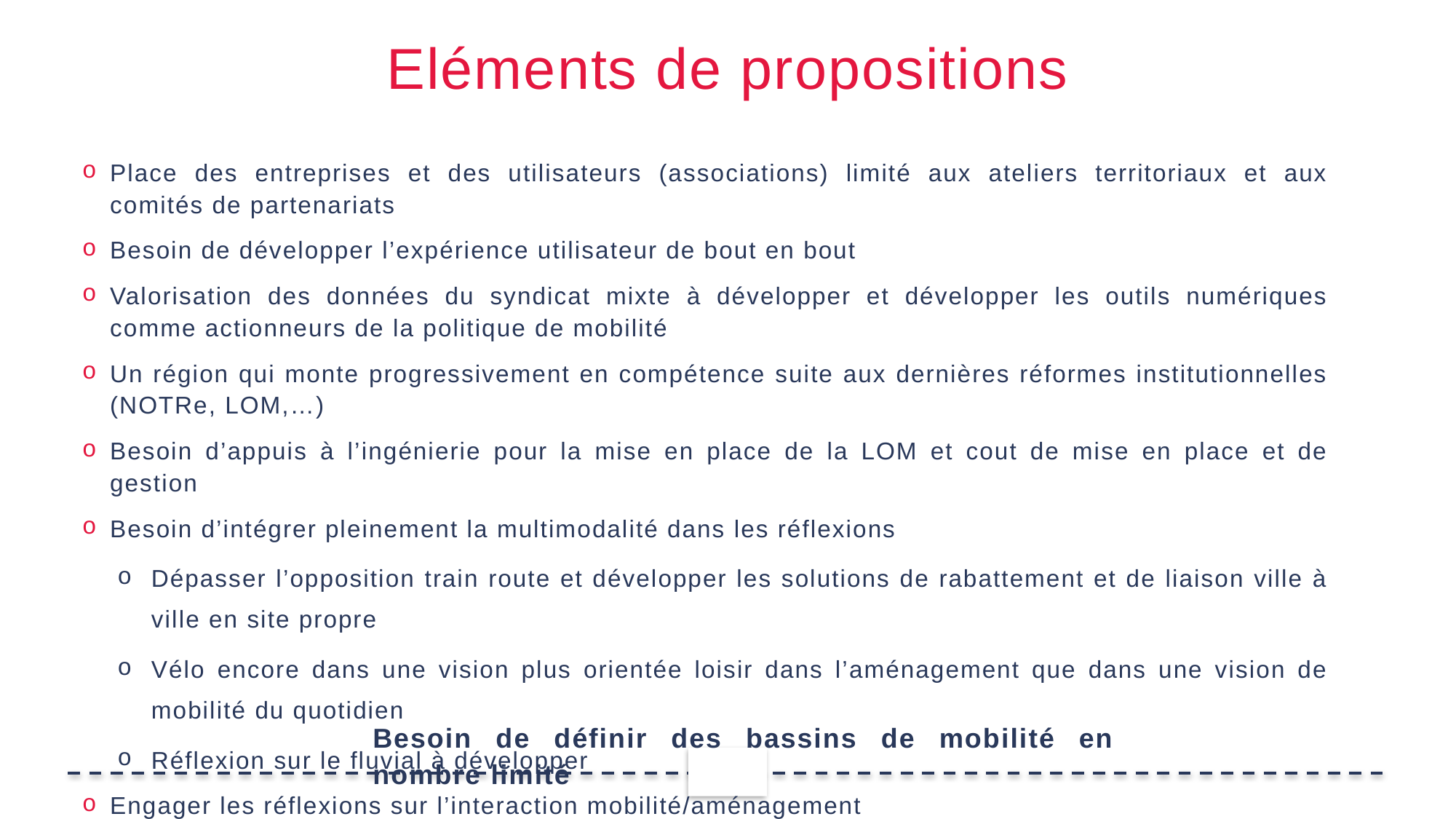

# Eléments de propositions
Place des entreprises et des utilisateurs (associations) limité aux ateliers territoriaux et aux comités de partenariats
Besoin de développer l’expérience utilisateur de bout en bout
Valorisation des données du syndicat mixte à développer et développer les outils numériques comme actionneurs de la politique de mobilité
Un région qui monte progressivement en compétence suite aux dernières réformes institutionnelles (NOTRe, LOM,…)
Besoin d’appuis à l’ingénierie pour la mise en place de la LOM et cout de mise en place et de gestion
Besoin d’intégrer pleinement la multimodalité dans les réflexions
Dépasser l’opposition train route et développer les solutions de rabattement et de liaison ville à ville en site propre
Vélo encore dans une vision plus orientée loisir dans l’aménagement que dans une vision de mobilité du quotidien
Réflexion sur le fluvial à développer
Engager les réflexions sur l’interaction mobilité/aménagement

Besoin de définir des bassins de mobilité en nombre limité